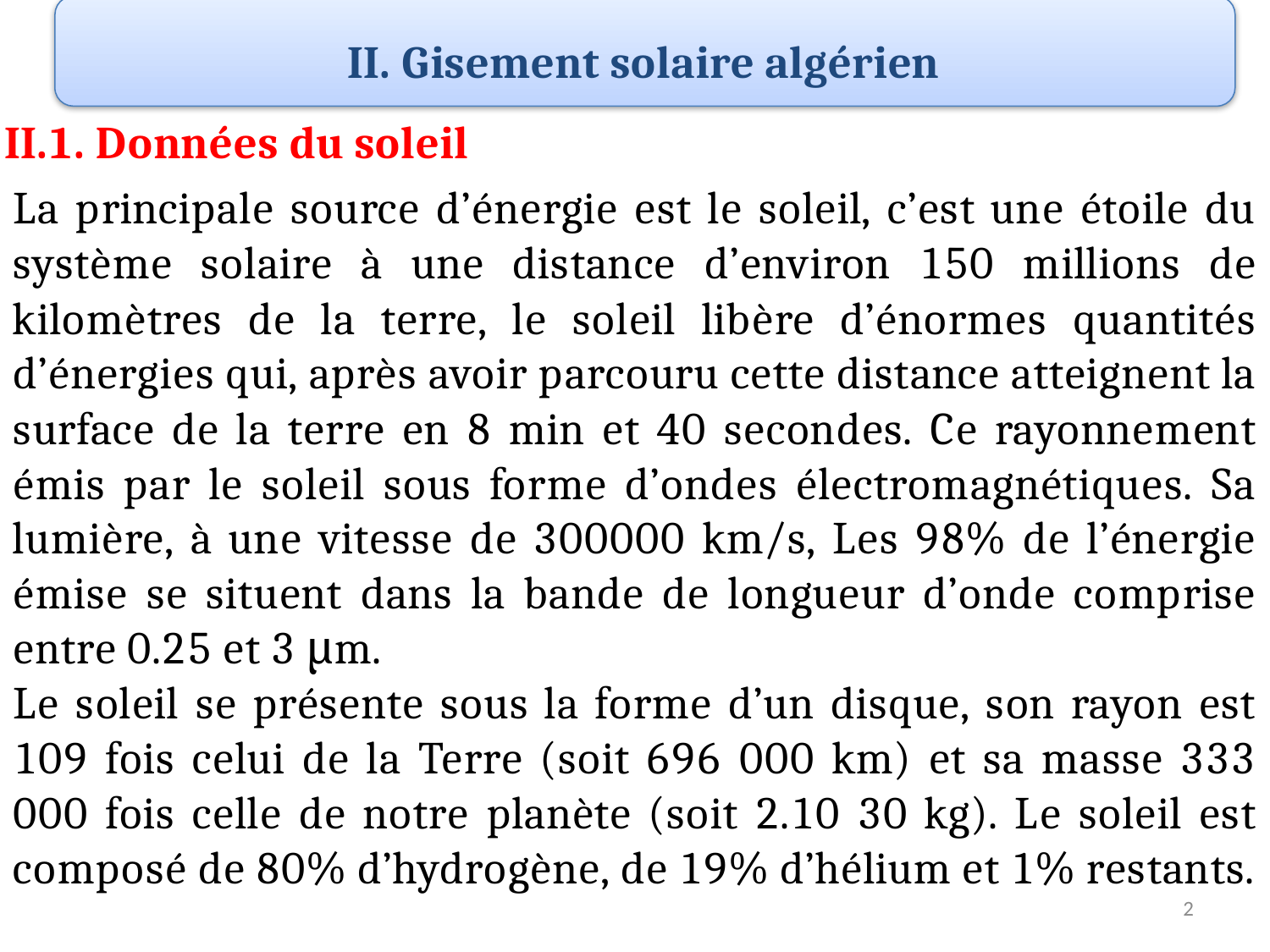

II. Gisement solaire algérien
II.1. Données du soleil
La principale source d’énergie est le soleil, c’est une étoile du système solaire à une distance d’environ 150 millions de kilomètres de la terre, le soleil libère d’énormes quantités d’énergies qui, après avoir parcouru cette distance atteignent la surface de la terre en 8 min et 40 secondes. Ce rayonnement émis par le soleil sous forme d’ondes électromagnétiques. Sa lumière, à une vitesse de 300000 km/s, Les 98% de l’énergie émise se situent dans la bande de longueur d’onde comprise entre 0.25 et 3 μm.
Le soleil se présente sous la forme d’un disque, son rayon est 109 fois celui de la Terre (soit 696 000 km) et sa masse 333 000 fois celle de notre planète (soit 2.10 30 kg). Le soleil est composé de 80% d’hydrogène, de 19% d’hélium et 1% restants.
2